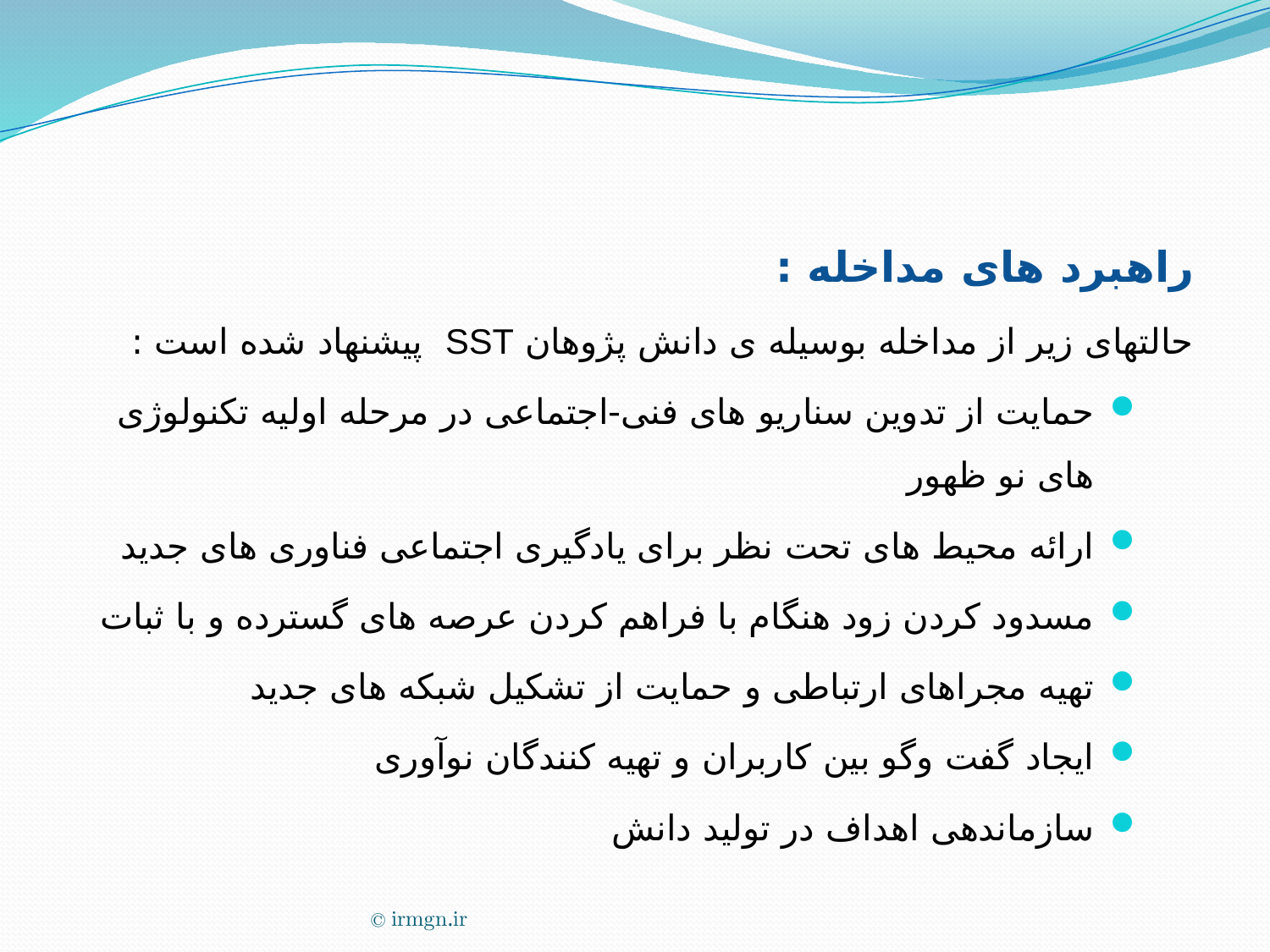

راهبرد های مداخله :
حالتهای زیر از مداخله بوسیله ی دانش پژوهان SST  پیشنهاد شده است :
حمایت از تدوین سناریو های فنی-اجتماعی در مرحله اولیه تکنولوژی های نو ظهور
ارائه محیط های تحت نظر برای یادگیری اجتماعی فناوری های جدید
مسدود کردن زود هنگام با فراهم کردن عرصه های گسترده و با ثبات
تهیه مجراهای ارتباطی و حمایت از تشکیل شبکه های جدید
ایجاد گفت وگو بین کاربران و تهیه کنندگان نوآوری
سازماندهی اهداف در تولید دانش

© irmgn.ir